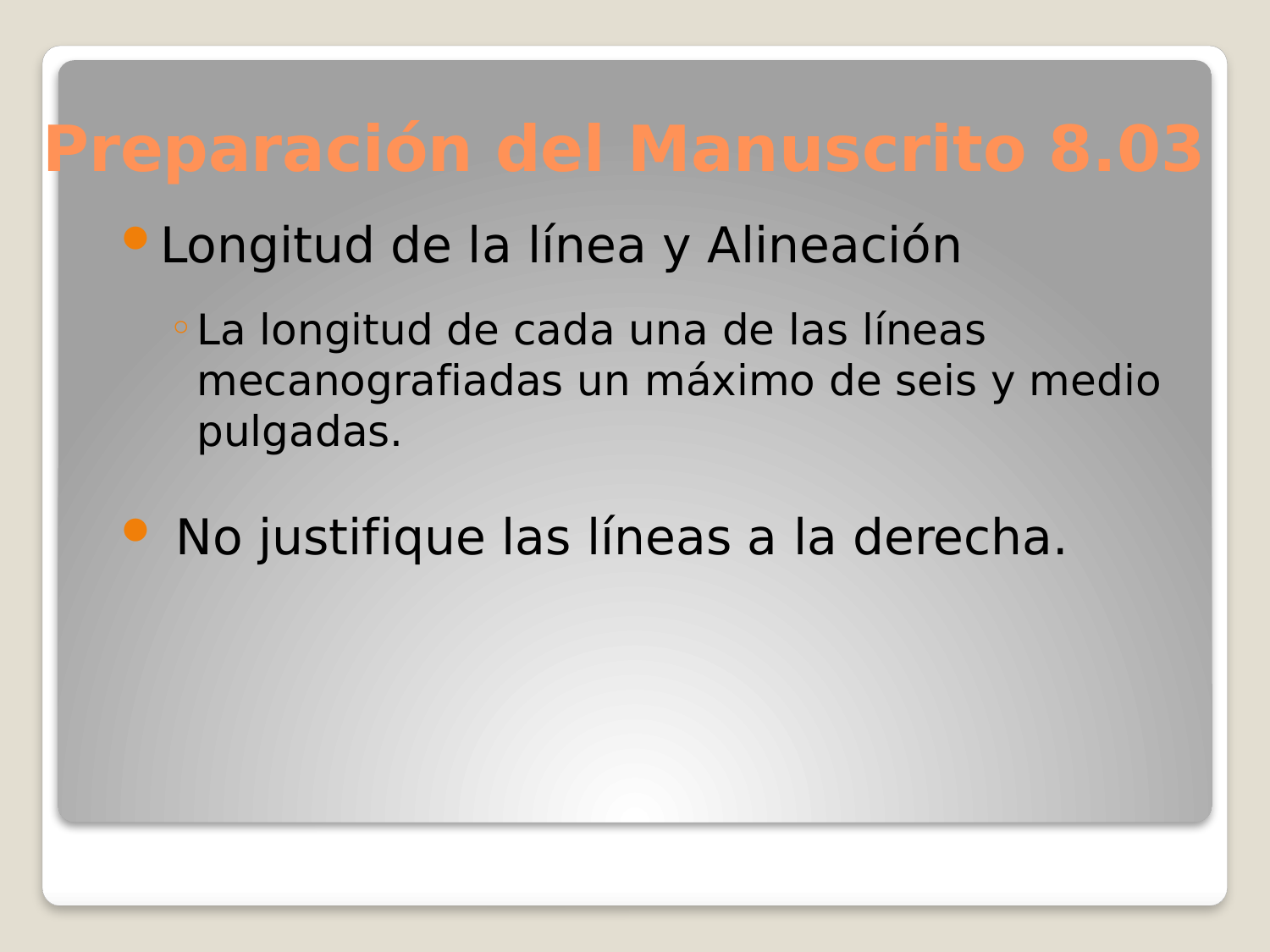

# Preparación del Manuscrito 8.03
Longitud de la línea y Alineación

La longitud de cada una de las líneas mecanografiadas un máximo de seis y medio pulgadas.

 No justifique las líneas a la derecha.